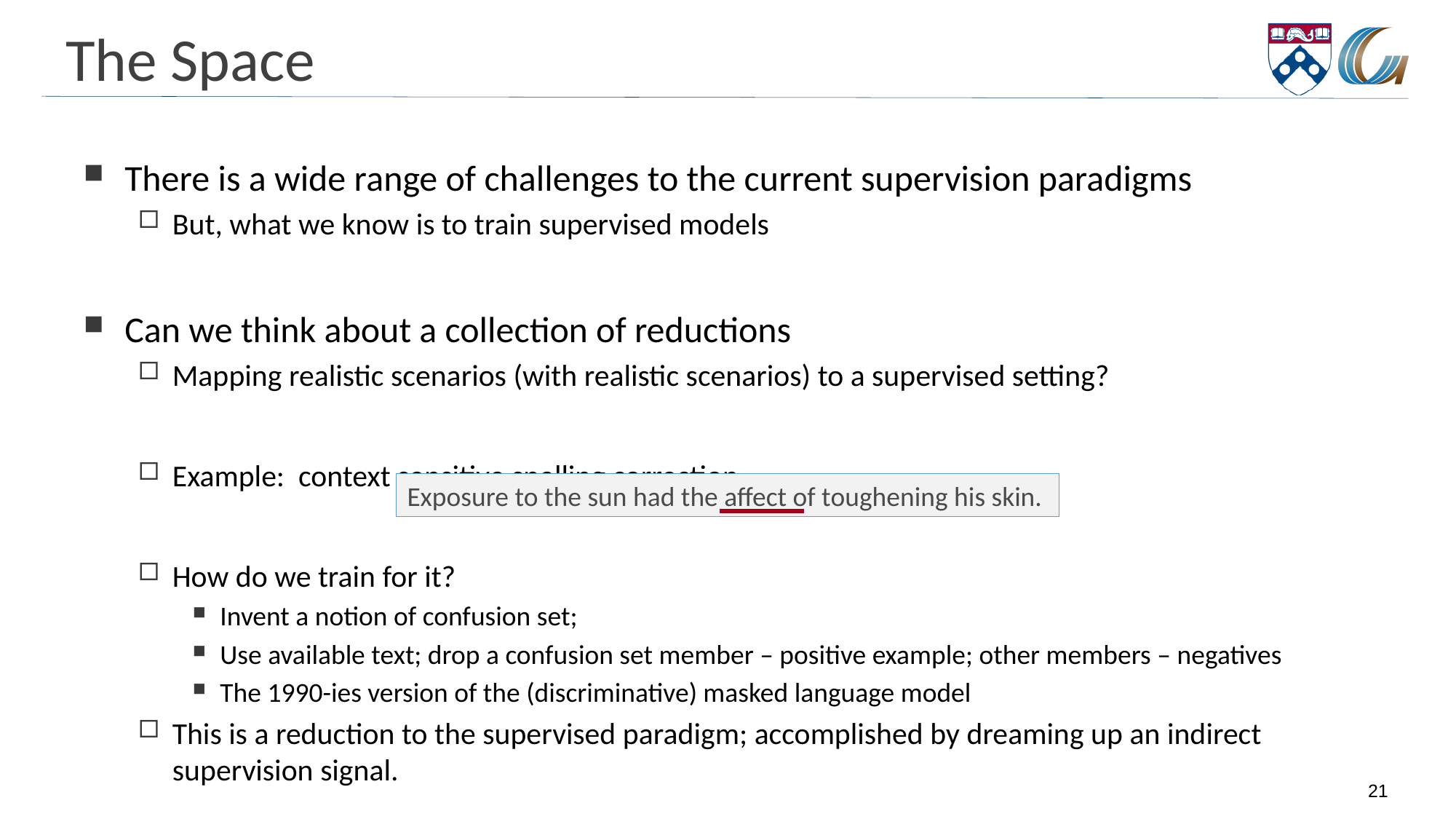

# The Space
There is a wide range of challenges to the current supervision paradigms
But, what we know is to train supervised models

Can we think about a collection of reductions
Mapping realistic scenarios (with realistic scenarios) to a supervised setting?

Example:  context sensitive spelling correction

How do we train for it?
Invent a notion of confusion set;
Use available text; drop a confusion set member – positive example; other members – negatives
The 1990-ies version of the (discriminative) masked language model
This is a reduction to the supervised paradigm; accomplished by dreaming up an indirect supervision signal.
.

Exposure to the sun had the affect of toughening his skin.
21